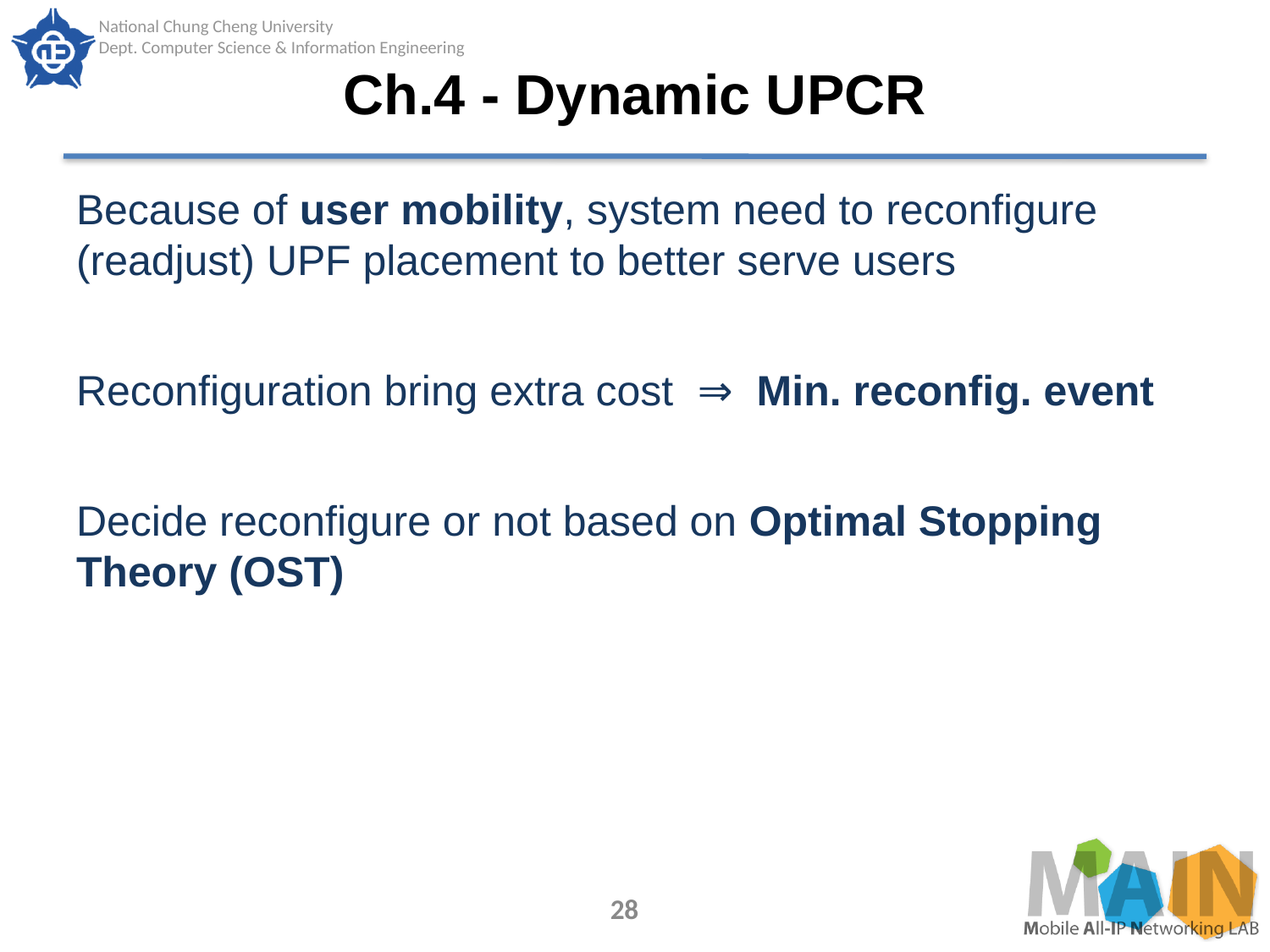

# Ch.4 - Dynamic UPCR
Because of user mobility, system need to reconfigure (readjust) UPF placement to better serve users
Reconfiguration bring extra cost  ⇒  Min. reconfig. event
Decide reconfigure or not based on Optimal Stopping Theory (OST)

28